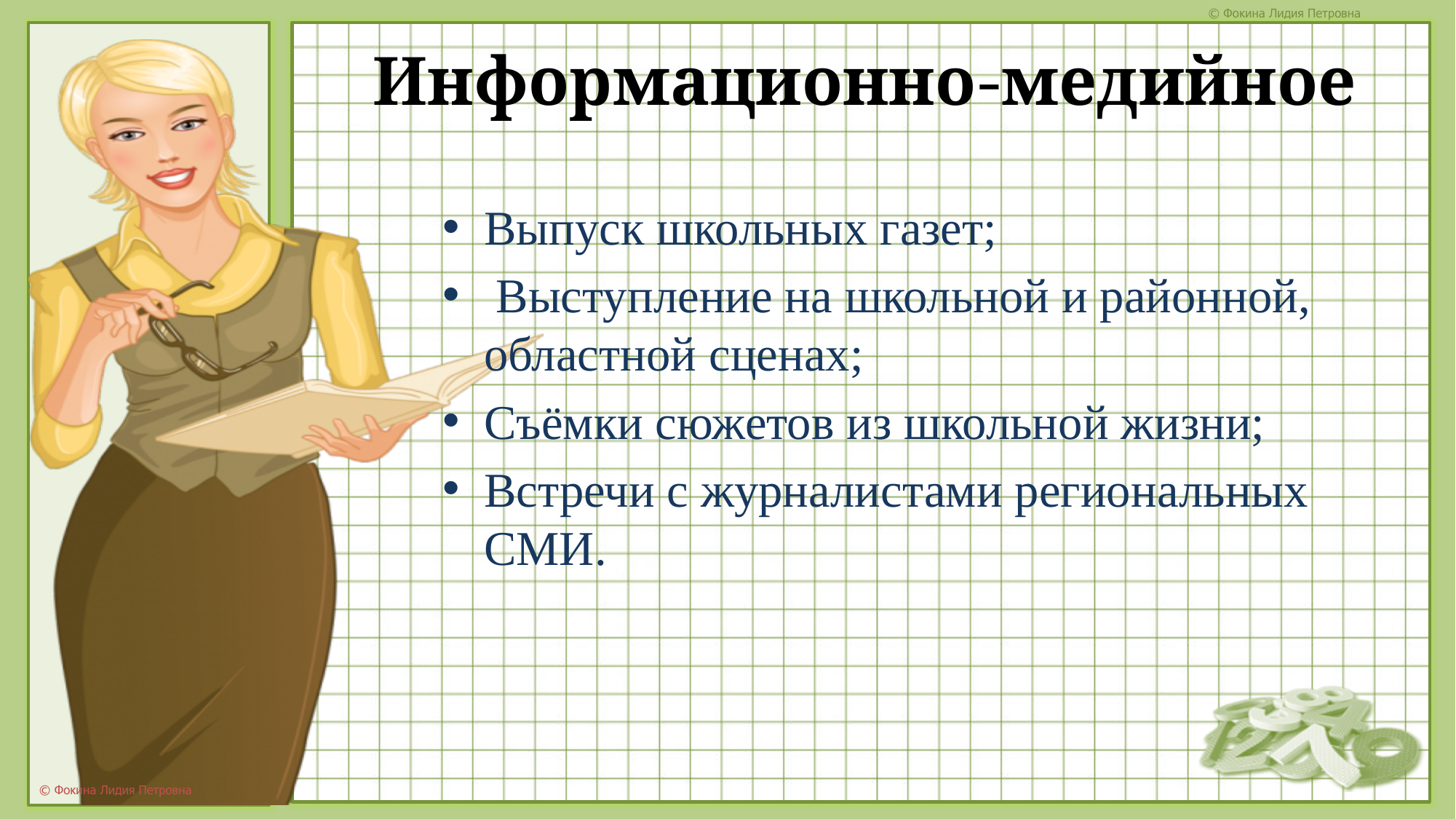

# Информационно-медийное
Выпуск школьных газет;
 Выступление на школьной и районной, областной сценах;
Съёмки сюжетов из школьной жизни;
Встречи с журналистами региональных СМИ.